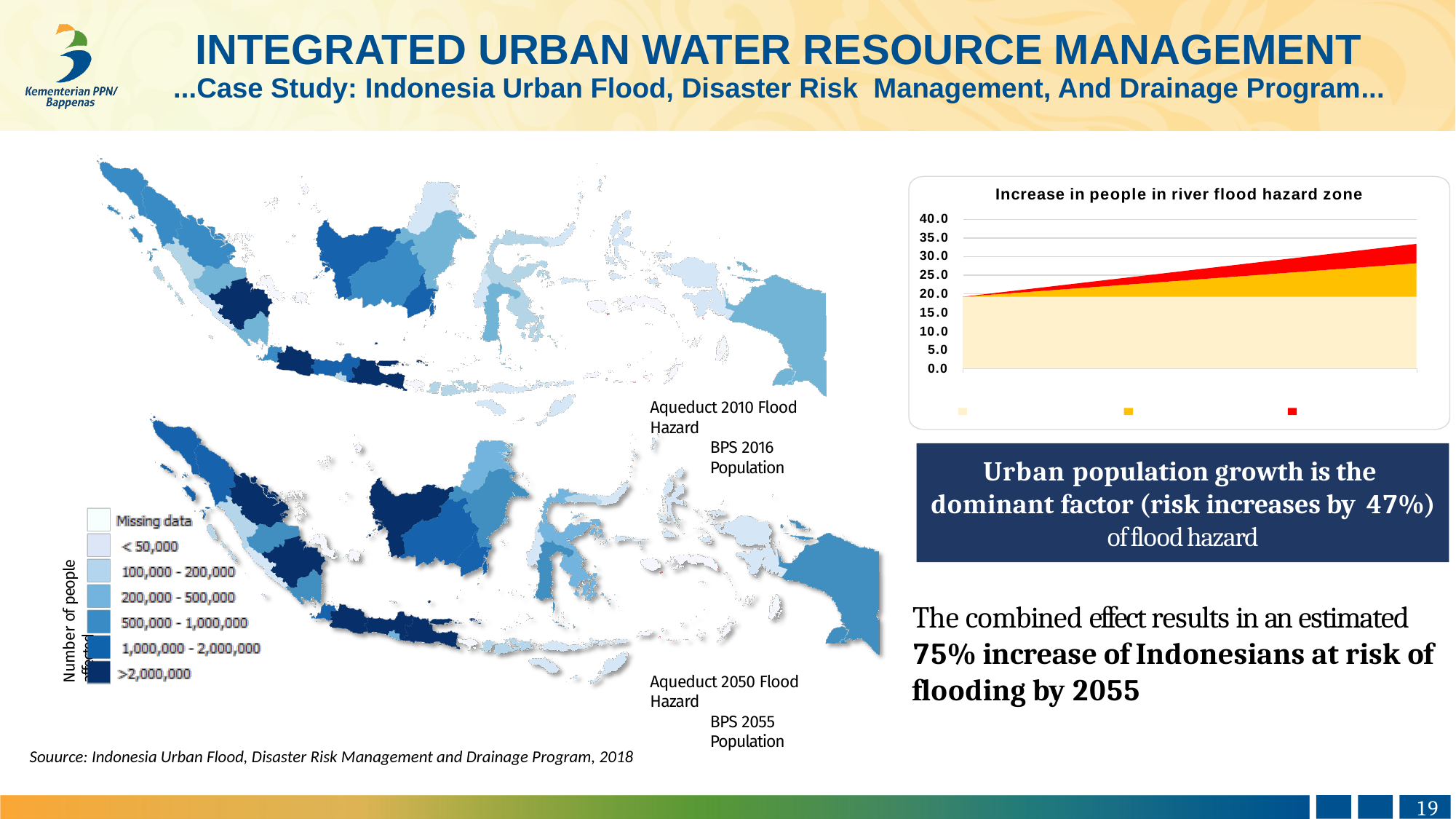

INTEGRATED URBAN WATER RESOURCE MANAGEMENT
...Case Study: Indonesia Urban Flood, Disaster Risk  Management, And Drainage Program...

Increase in people in river flood hazard zone
40.0
35.0
30.0
25.0
20.0
15.0
10.0
5.0
0.0

Aqueduct 2010 Flood Hazard
BPS 2016 Population

Urban population growth is the  dominant factor (risk increases by  47%) of flood hazard

Number of people affected
The combined effect results in an estimated  75% increase of Indonesians at risk of  flooding by 2055
Aqueduct 2050 Flood Hazard
BPS 2055 Population
Souurce: Indonesia Urban Flood, Disaster Risk Management and Drainage Program, 2018
19